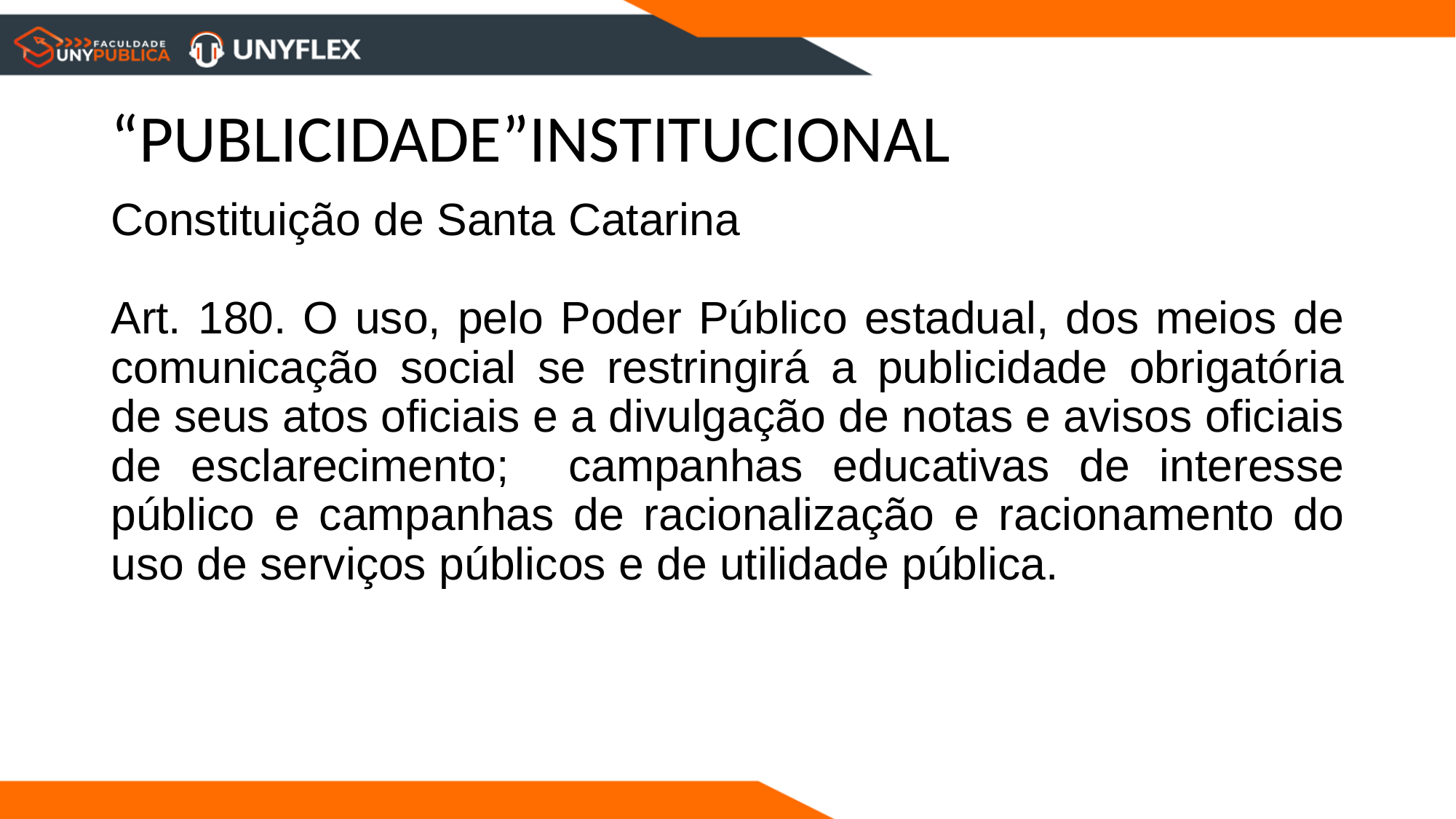

# “PUBLICIDADE”INSTITUCIONAL
Constituição de Santa Catarina

Art. 180. O uso, pelo Poder Público estadual, dos meios de comunicação social se restringirá a publicidade obrigatória de seus atos oficiais e a divulgação de notas e avisos oficiais de esclarecimento;  campanhas educativas de interesse público e campanhas de racionalização e racionamento do uso de serviços públicos e de utilidade pública.